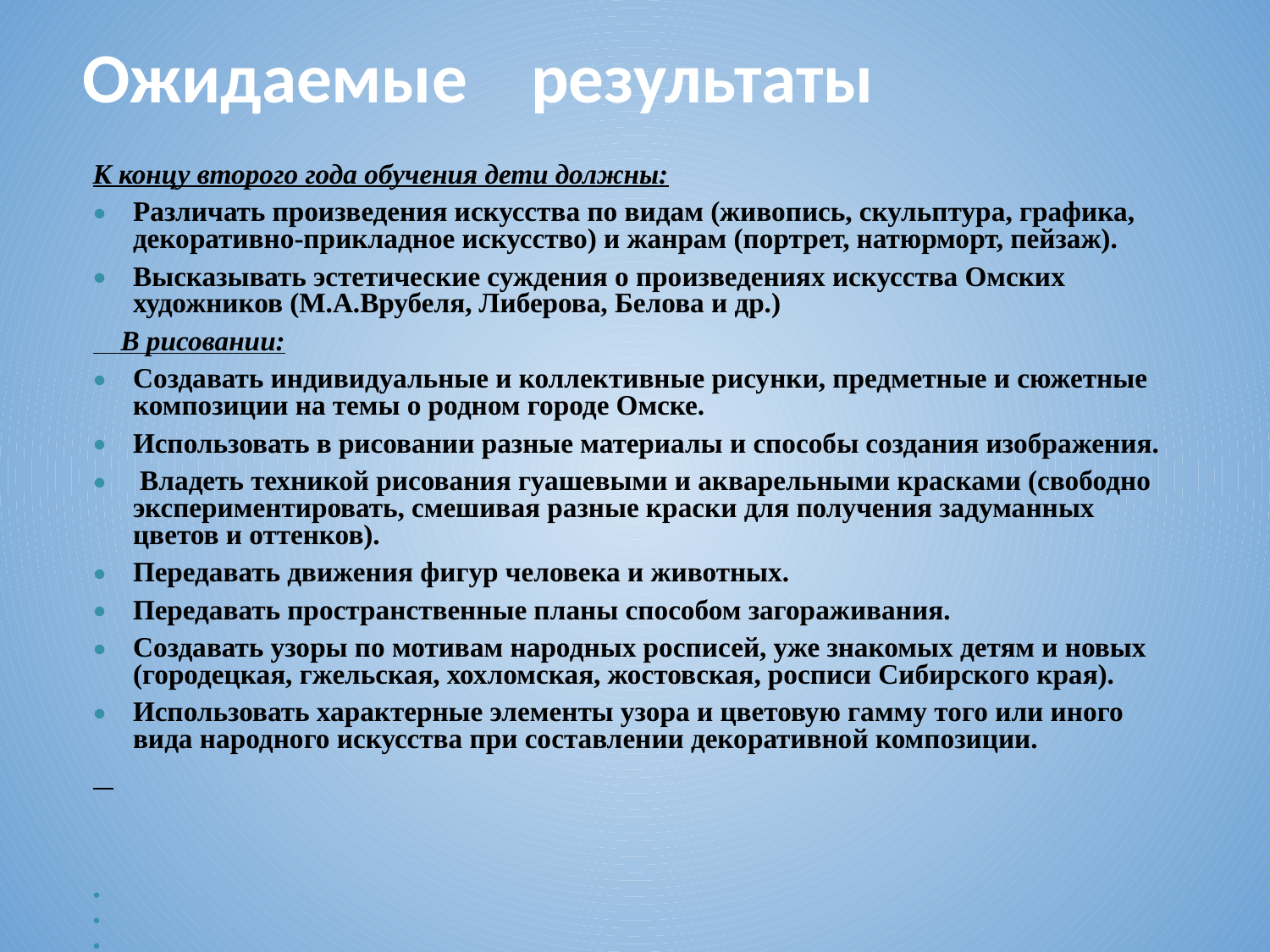

# Ожидаемые    результаты
К концу второго года обучения дети должны:
Различать произведения искусства по видам (живопись, скульптура, графика, декоративно-прикладное искусство) и жанрам (портрет, натюрморт, пейзаж).
Высказывать эстетические суждения о произведениях искусства Омских художников (М.А.Врубеля, Либерова, Белова и др.)
    В рисовании:
Создавать индивидуальные и коллективные рисунки, предметные и сюжетные композиции на темы о родном городе Омске.
Использовать в рисовании разные материалы и способы создания изображения.
 Владеть техникой рисования гуашевыми и акварельными красками (свободно экспериментировать, смешивая разные краски для получения задуманных цветов и оттенков).
Передавать движения фигур человека и животных.
Передавать пространственные планы способом загораживания.
Создавать узоры по мотивам народных росписей, уже знакомых детям и новых (городецкая, гжельская, хохломская, жостовская, росписи Сибирского края).
Использовать характерные элементы узора и цветовую гамму того или иного вида народного искусства при составлении декоративной композиции.